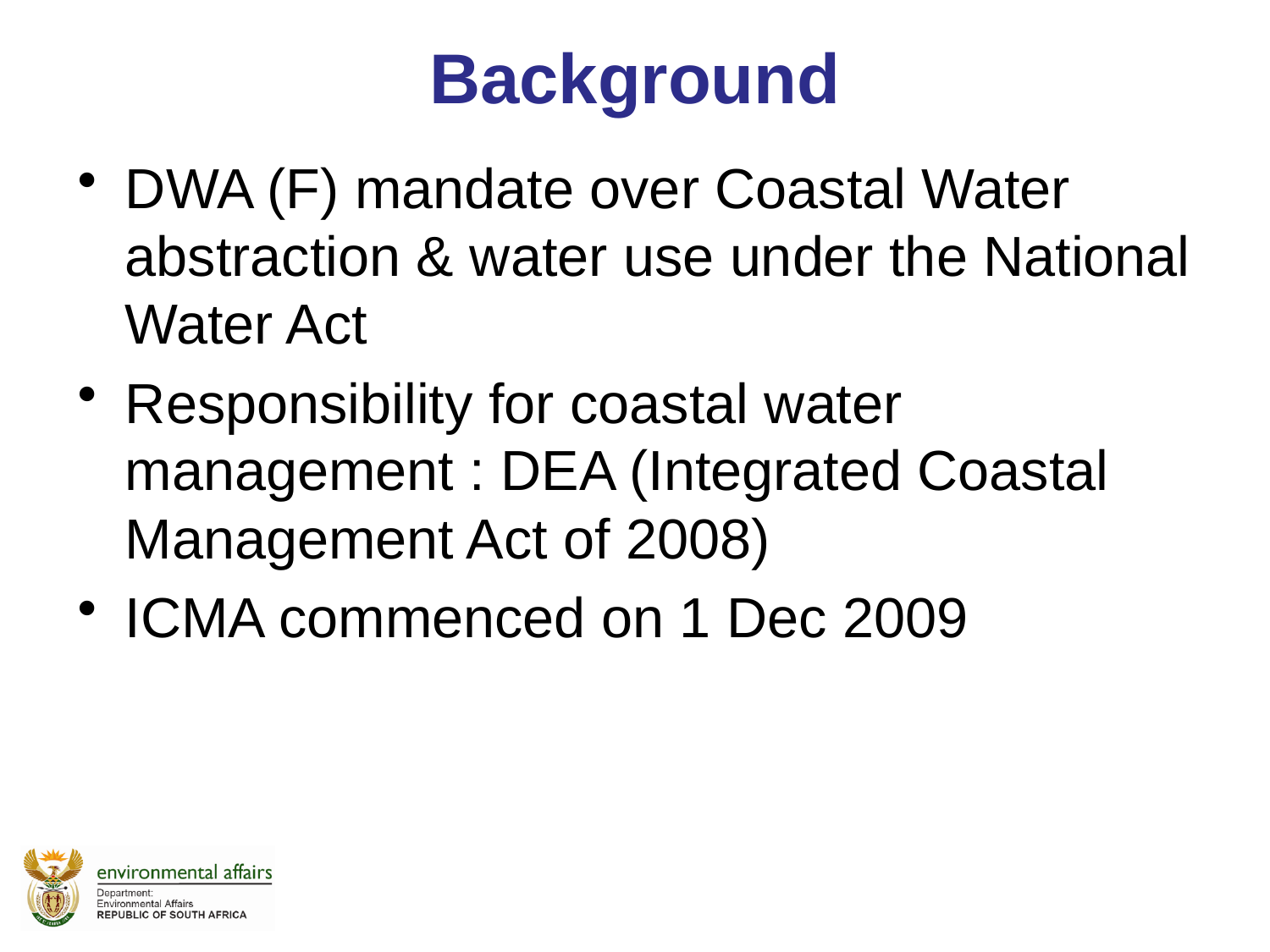

# Background
DWA (F) mandate over Coastal Water abstraction & water use under the National Water Act
Responsibility for coastal water management : DEA (Integrated Coastal Management Act of 2008)
ICMA commenced on 1 Dec 2009